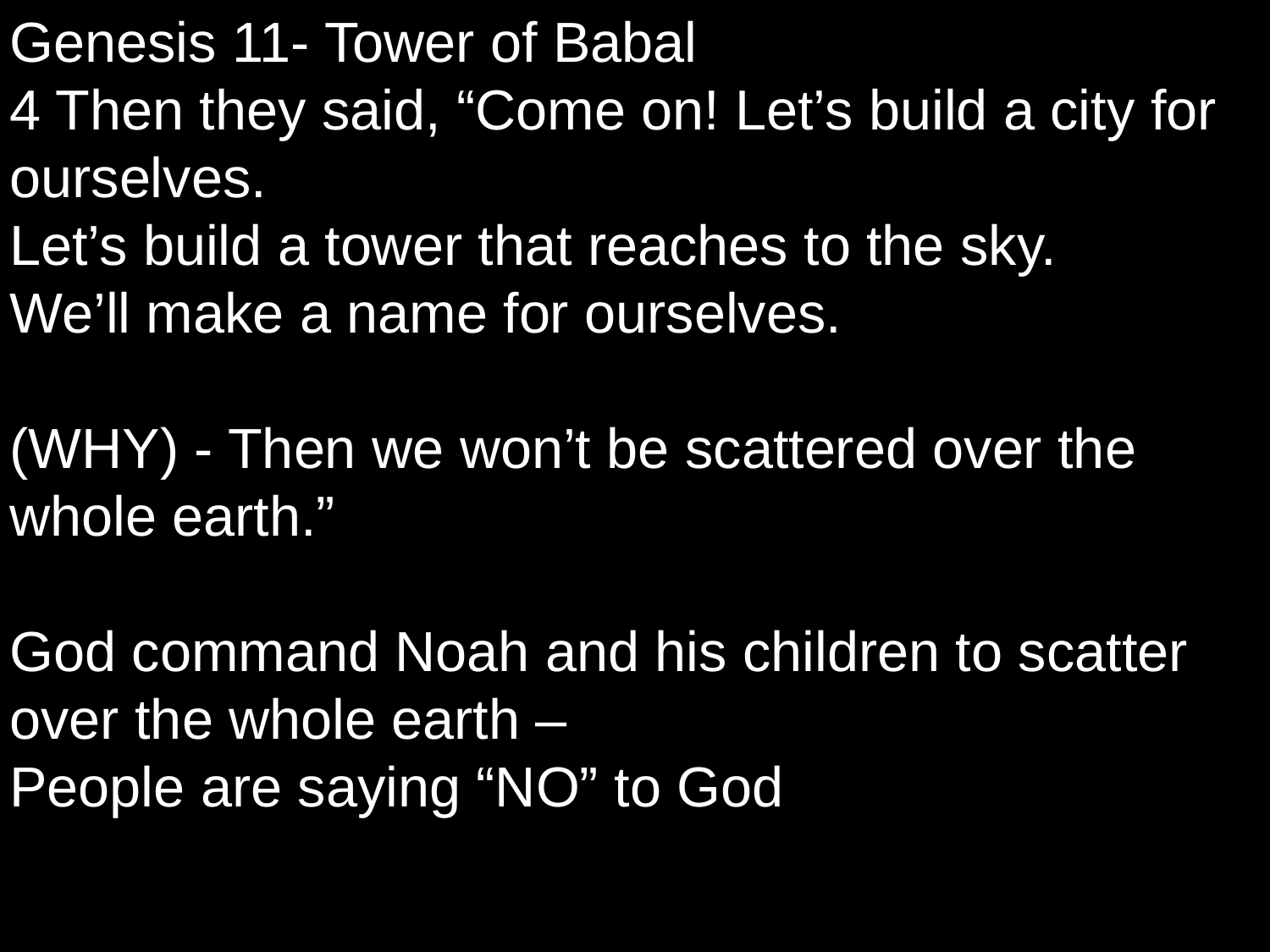

Genesis 11- Tower of Babal
4 Then they said, “Come on! Let’s build a city for ourselves.
Let’s build a tower that reaches to the sky.
We’ll make a name for ourselves.

(WHY) - Then we won’t be scattered over the whole earth.”

God command Noah and his children to scatter over the whole earth –
People are saying “NO” to God